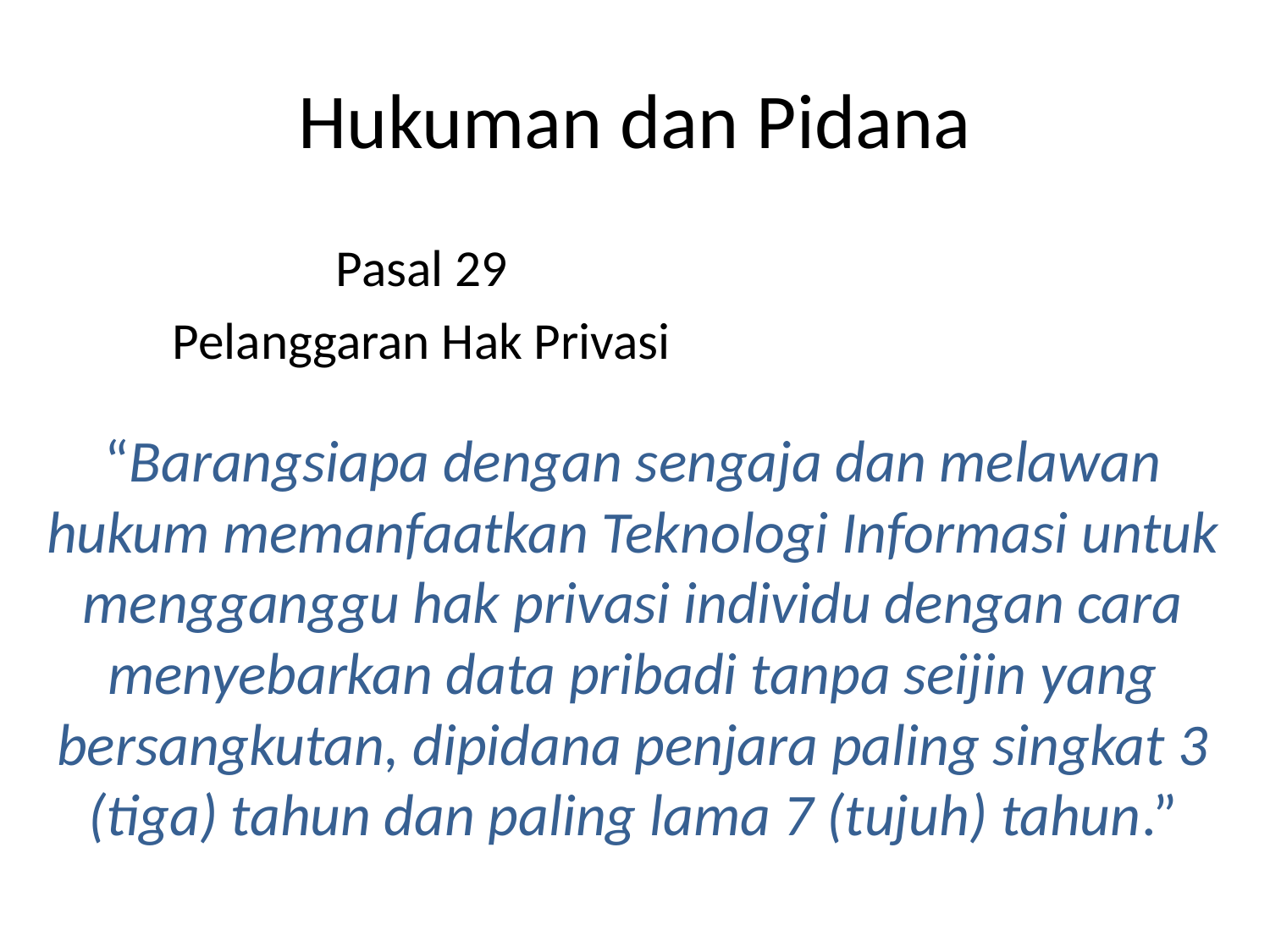

# Hukuman dan Pidana
Pasal 29
Pelanggaran Hak Privasi
“Barangsiapa dengan sengaja dan melawan hukum memanfaatkan Teknologi Informasi untuk mengganggu hak privasi individu dengan cara menyebarkan data pribadi tanpa seijin yang bersangkutan, dipidana penjara paling singkat 3 (tiga) tahun dan paling lama 7 (tujuh) tahun.”